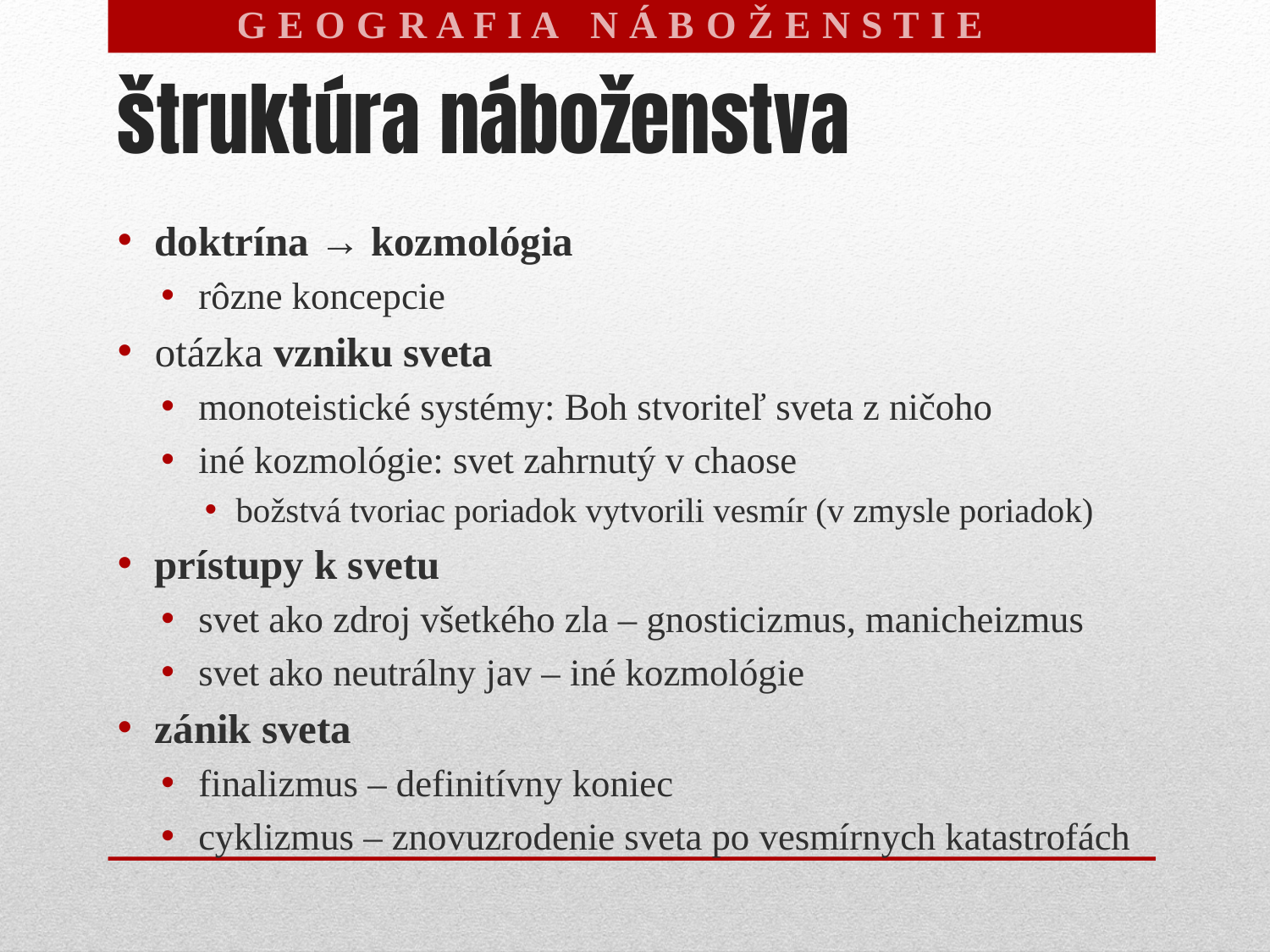

G E O G R A F I A   N Á B O Ž E N S T I E V
# štruktúra náboženstva
doktrína → kozmológia
rôzne koncepcie
otázka vzniku sveta
monoteistické systémy: Boh stvoriteľ sveta z ničoho
iné kozmológie: svet zahrnutý v chaose
božstvá tvoriac poriadok vytvorili vesmír (v zmysle poriadok)
prístupy k svetu
svet ako zdroj všetkého zla – gnosticizmus, manicheizmus
svet ako neutrálny jav – iné kozmológie
zánik sveta
finalizmus – definitívny koniec
cyklizmus – znovuzrodenie sveta po vesmírnych katastrofách